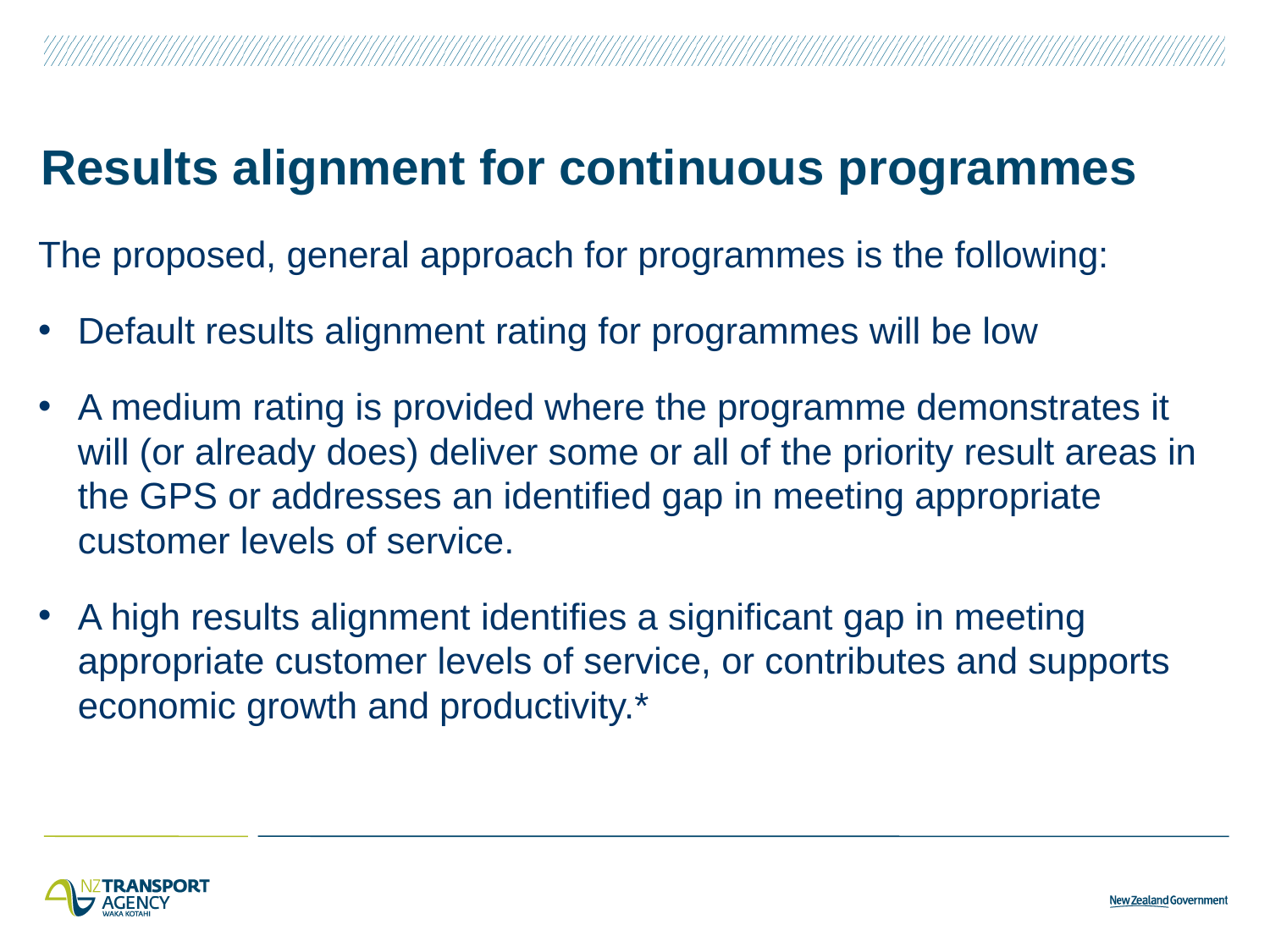

# Results alignment for continuous programmes
The proposed, general approach for programmes is the following:
Default results alignment rating for programmes will be low
A medium rating is provided where the programme demonstrates it will (or already does) deliver some or all of the priority result areas in the GPS or addresses an identified gap in meeting appropriate customer levels of service.
A high results alignment identifies a significant gap in meeting appropriate customer levels of service, or contributes and supports economic growth and productivity.*